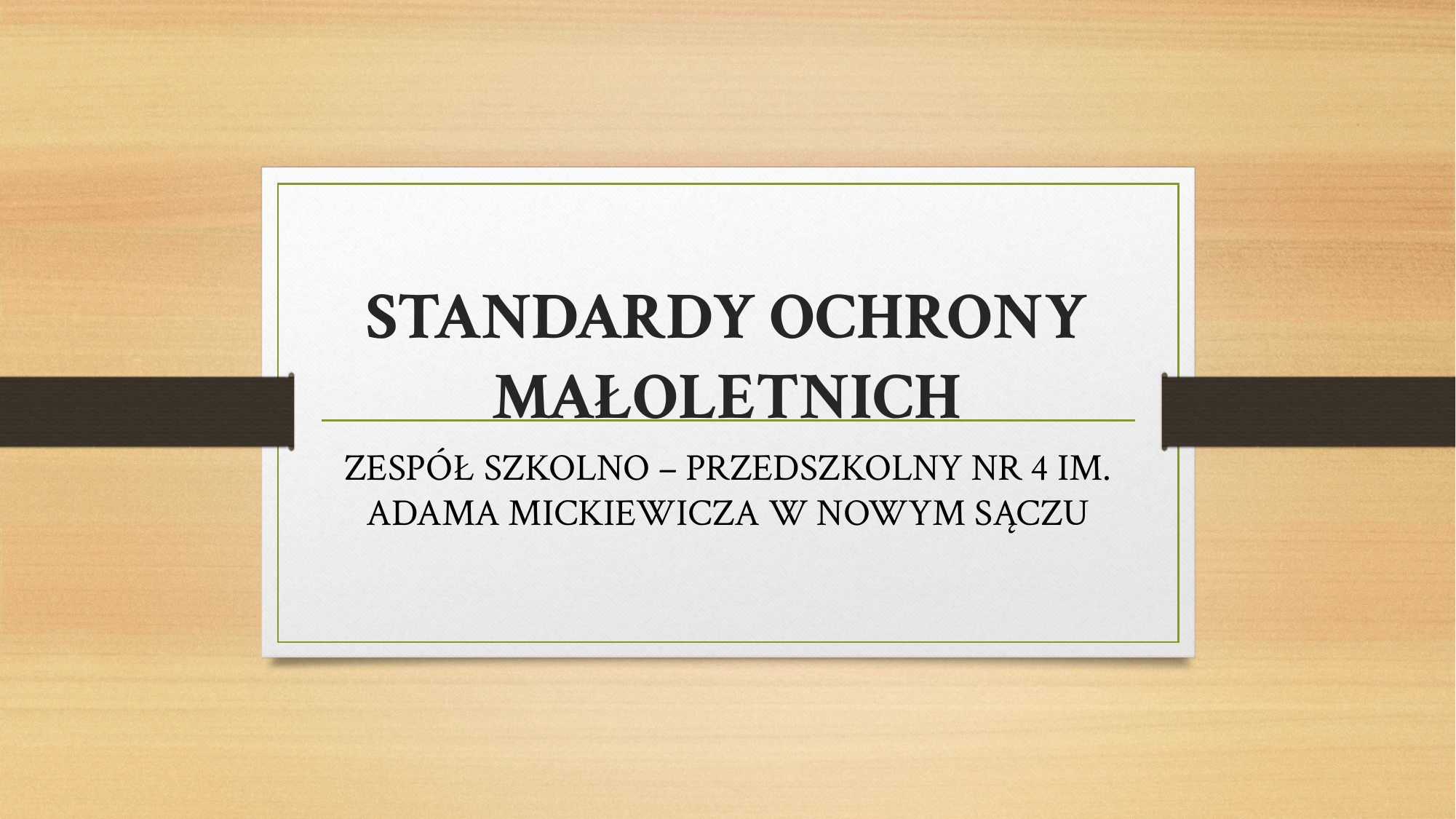

# STANDARDY OCHRONY MAŁOLETNICH
ZESPÓŁ SZKOLNO – PRZEDSZKOLNY NR 4 IM. ADAMA MICKIEWICZA W NOWYM SĄCZU